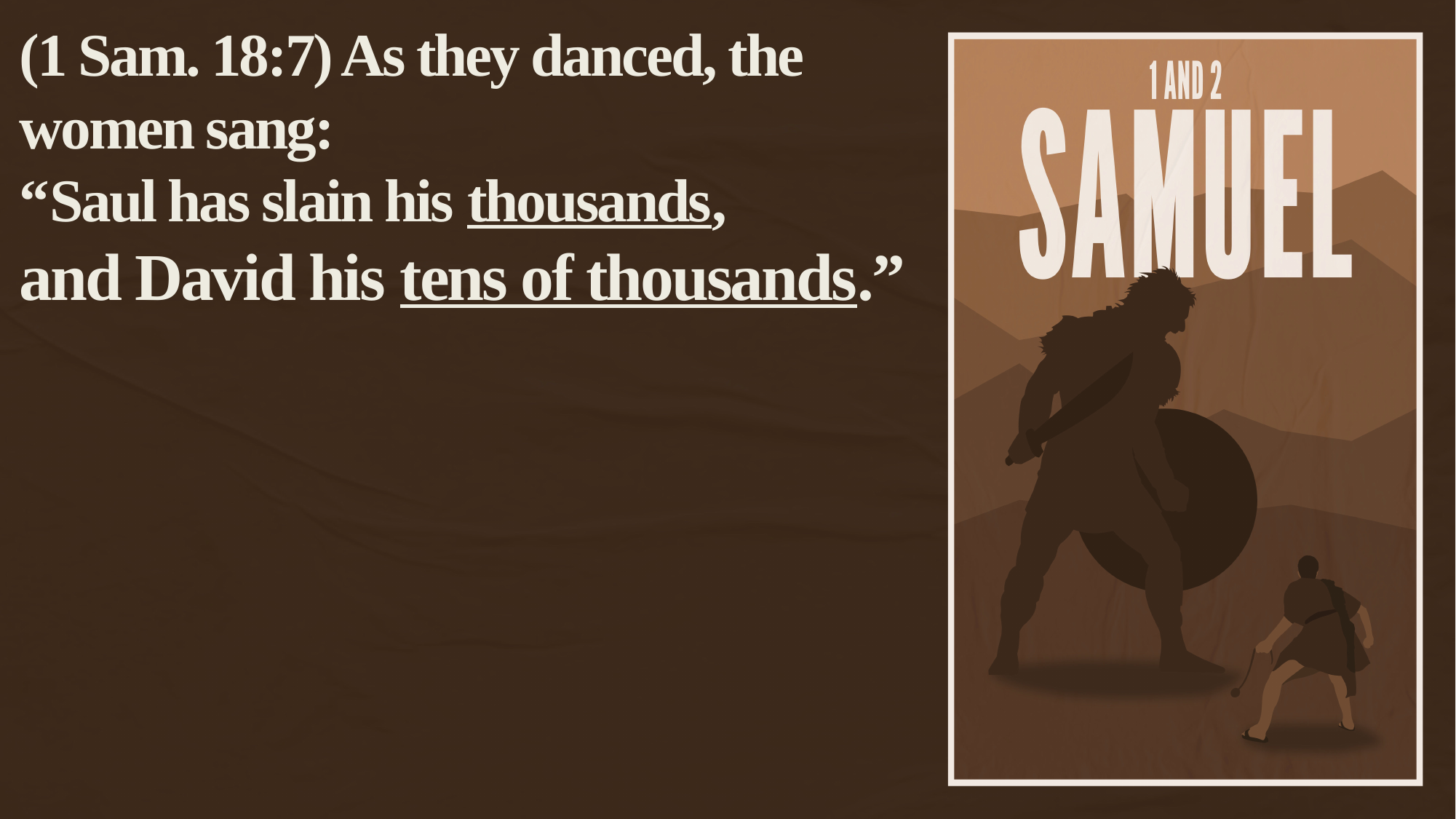

(1 Sam. 18:7) As they danced, the women sang:
“Saul has slain his thousands,
and David his tens of thousands.”